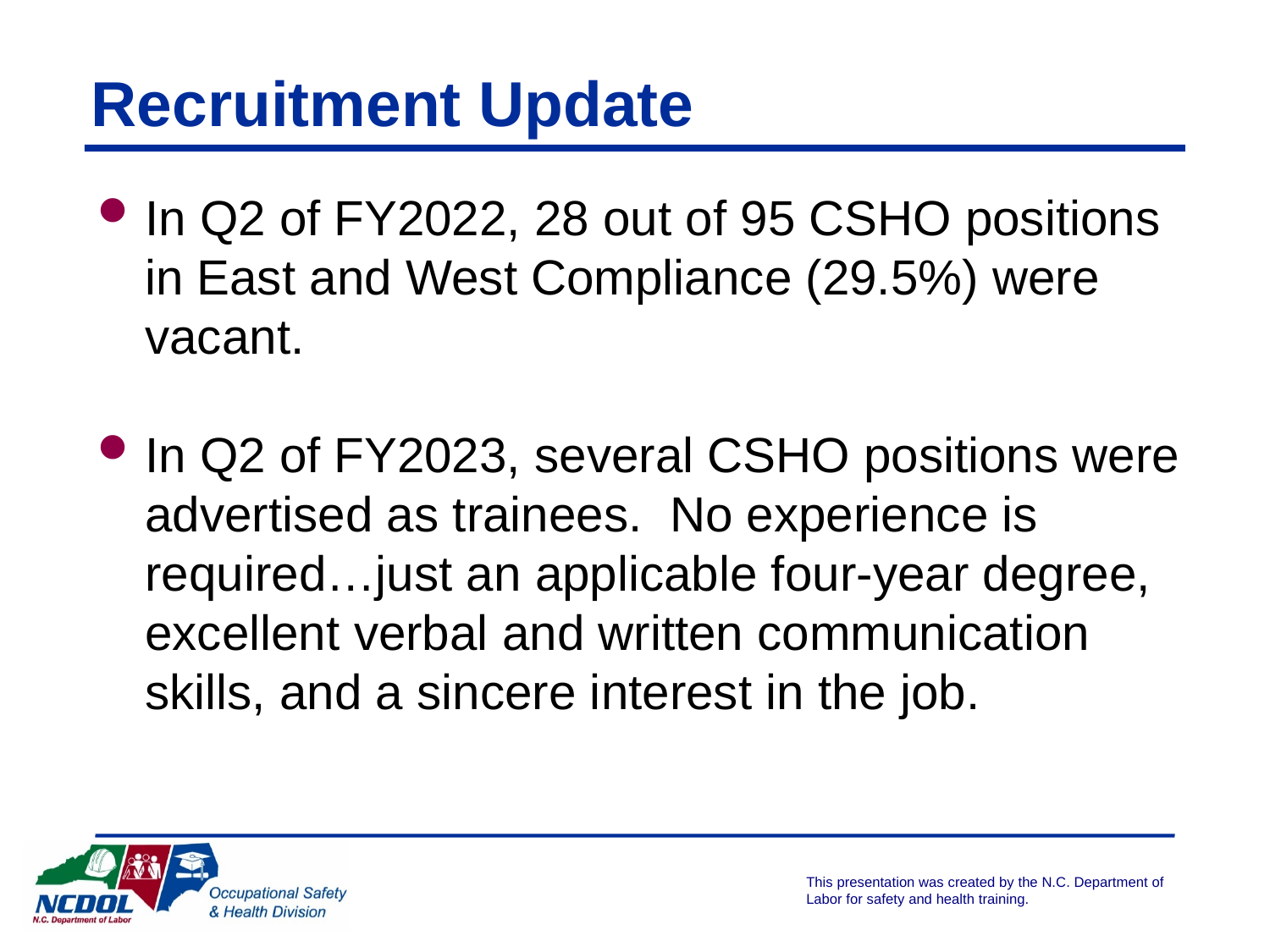

# Recruitment Update
In Q2 of FY2022, 28 out of 95 CSHO positions in East and West Compliance (29.5%) were vacant.

In Q2 of FY2023, several CSHO positions were advertised as trainees.  No experience is required…just an applicable four-year degree, excellent verbal and written communication skills, and a sincere interest in the job.